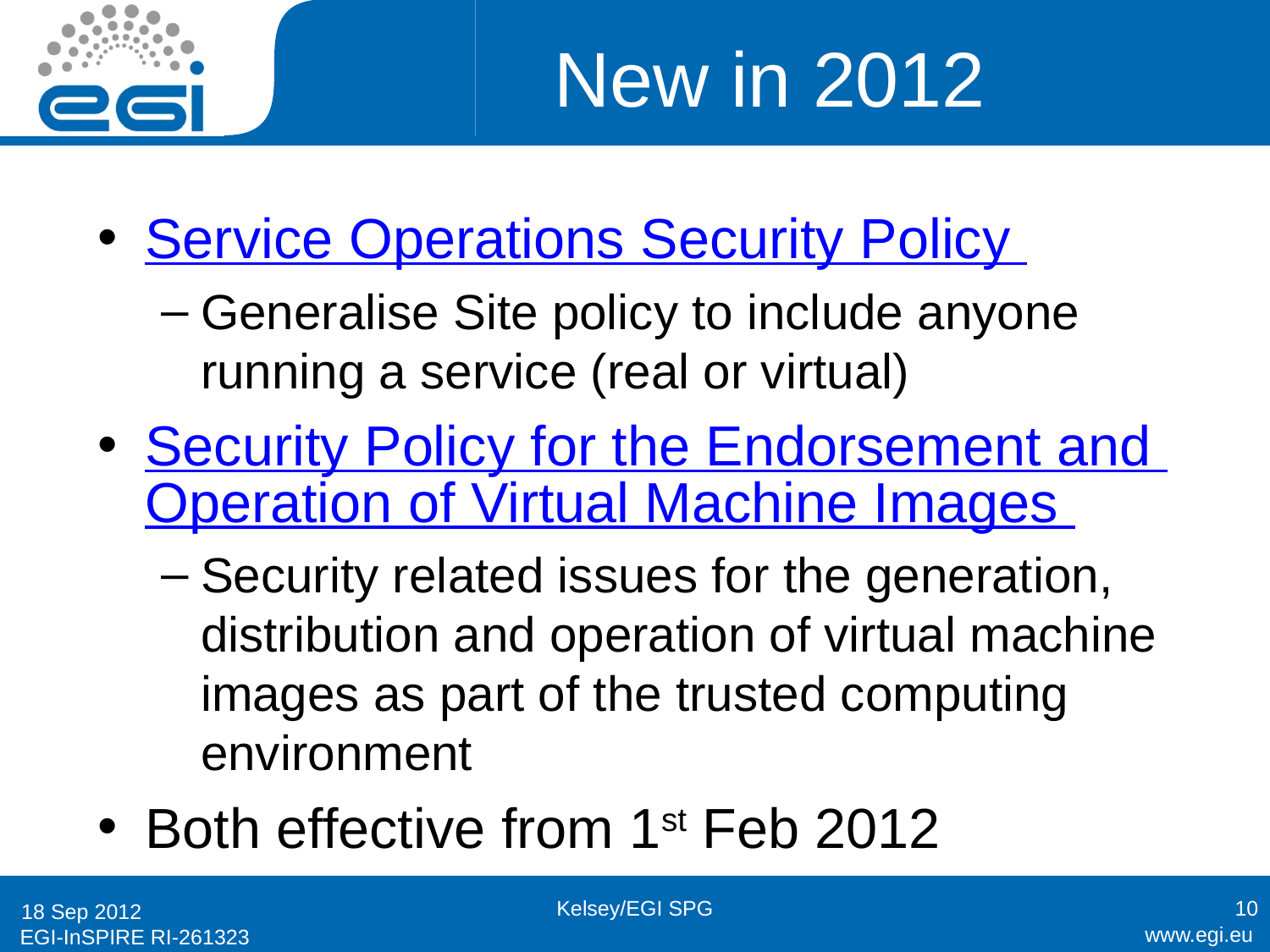

# New in 2012
Service Operations Security Policy
Generalise Site policy to include anyone running a service (real or virtual)
Security Policy for the Endorsement and Operation of Virtual Machine Images
Security related issues for the generation, distribution and operation of virtual machine images as part of the trusted computing environment
Both effective from 1st Feb 2012
Kelsey/EGI SPG
10
18 Sep 2012